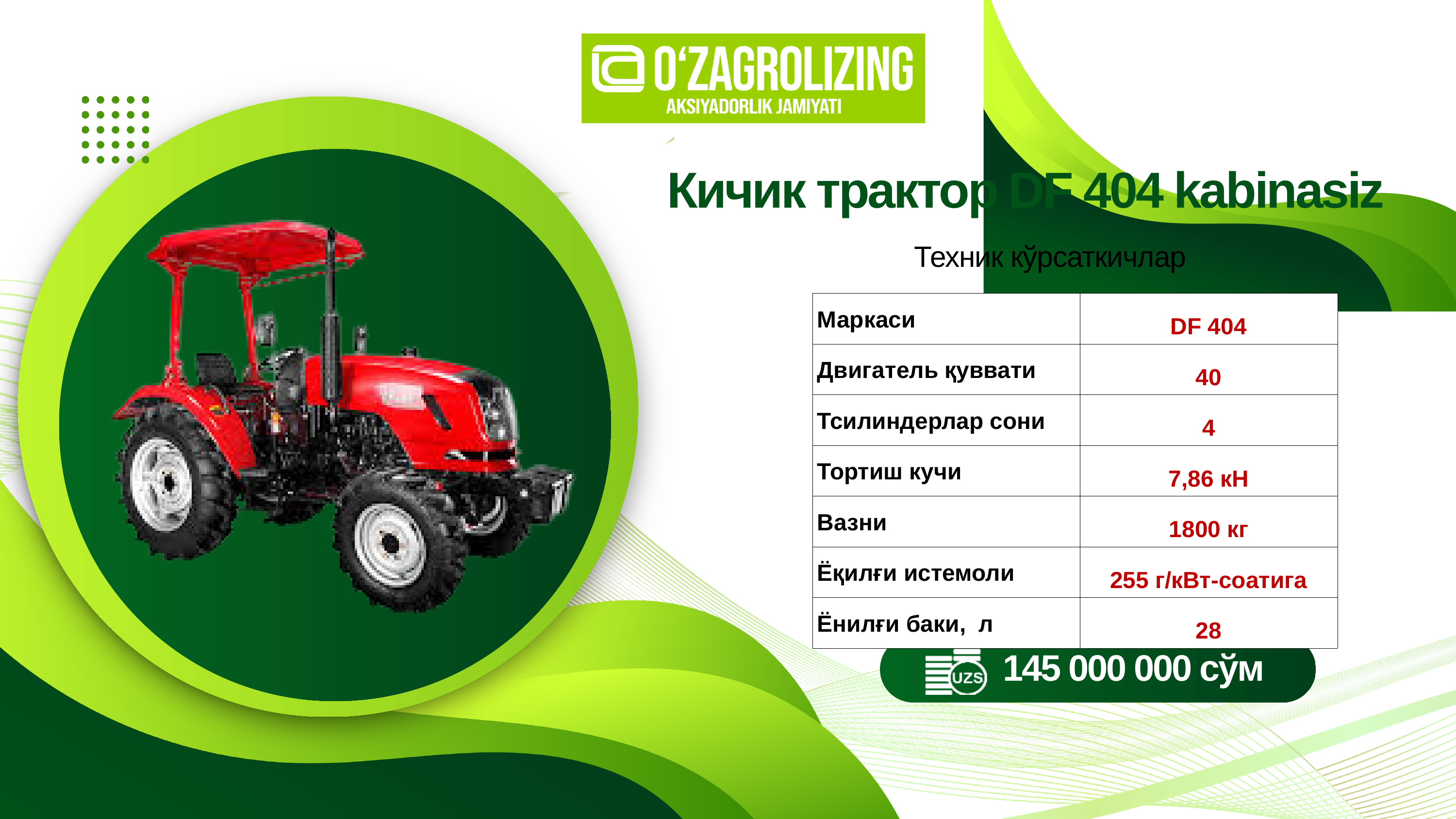

Кичик трактор DF 404 kabinasiz
Техник кўрсаткичлар

| Маркаси | DF 404 |
| --- | --- |
| Двигатель қуввати | 40 |
| Тсилиндерлар сони | 4 |
| Тортиш кучи | 7,86 кН |
| Вазни | 1800 кг |
| Ёқилғи истемоли | 255 г/кВт-соатига |
| Ёнилғи баки, л | 28 |

145 000 000 сўм